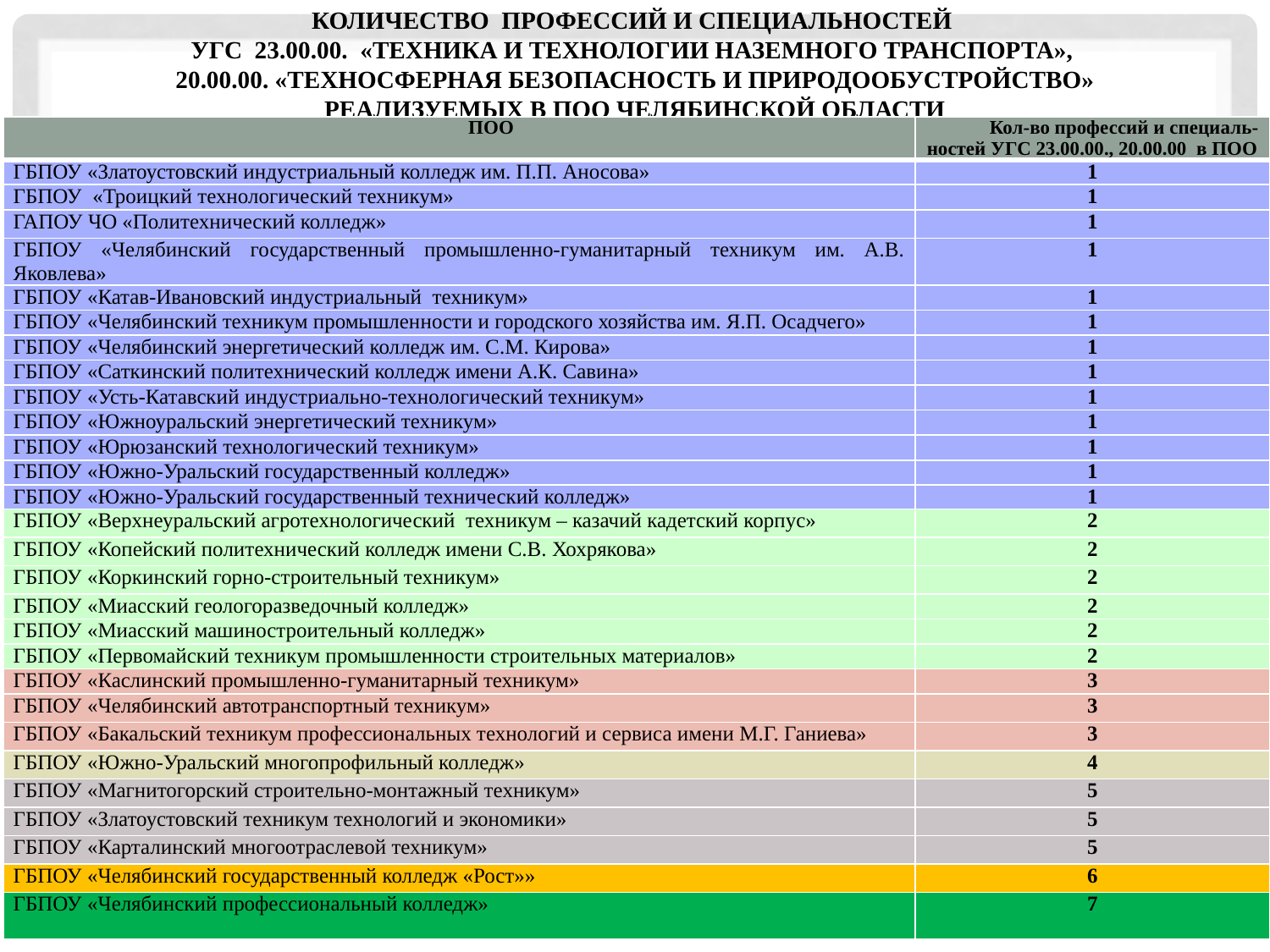

# Количество  профессий и специальностей УГС  23.00.00.  «Техника и технологии наземного транспорта», 20.00.00. «Техносферная безопасность и природообустройство» реализуемых в ПОО Челябинской области
| ПОО | Кол-во профессий и специаль-ностей УГС 23.00.00., 20.00.00 в ПОО |
| --- | --- |
| ГБПОУ «Златоустовский индустриальный колледж им. П.П. Аносова» | 1 |
| ГБПОУ «Троицкий технологический техникум» | 1 |
| ГАПОУ ЧО «Политехнический колледж» | 1 |
| ГБПОУ «Челябинский государственный промышленно-гуманитарный техникум им. А.В. Яковлева» | 1 |
| ГБПОУ «Катав-Ивановский индустриальный техникум» | 1 |
| ГБПОУ «Челябинский техникум промышленности и городского хозяйства им. Я.П. Осадчего» | 1 |
| ГБПОУ «Челябинский энергетический колледж им. С.М. Кирова» | 1 |
| ГБПОУ «Саткинский политехнический колледж имени А.К. Савина» | 1 |
| ГБПОУ «Усть-Катавский индустриально-технологический техникум» | 1 |
| ГБПОУ «Южноуральский энергетический техникум» | 1 |
| ГБПОУ «Юрюзанский технологический техникум» | 1 |
| ГБПОУ «Южно-Уральский государственный колледж» | 1 |
| ГБПОУ «Южно-Уральский государственный технический колледж» | 1 |
| ГБПОУ «Верхнеуральский агротехнологический техникум – казачий кадетский корпус» | 2 |
| ГБПОУ «Копейский политехнический колледж имени С.В. Хохрякова» | 2 |
| ГБПОУ «Коркинский горно-строительный техникум» | 2 |
| ГБПОУ «Миасский геологоразведочный колледж» | 2 |
| ГБПОУ «Миасский машиностроительный колледж» | 2 |
| ГБПОУ «Первомайский техникум промышленности строительных материалов» | 2 |
| ГБПОУ «Каслинский промышленно-гуманитарный техникум» | 3 |
| ГБПОУ «Челябинский автотранспортный техникум» | 3 |
| ГБПОУ «Бакальский техникум профессиональных технологий и сервиса имени М.Г. Ганиева» | 3 |
| ГБПОУ «Южно-Уральский многопрофильный колледж» | 4 |
| ГБПОУ «Магнитогорский строительно-монтажный техникум» | 5 |
| ГБПОУ «Златоустовский техникум технологий и экономики» | 5 |
| ГБПОУ «Карталинский многоотраслевой техникум» | 5 |
| ГБПОУ «Челябинский государственный колледж «Рост»» | 6 |
| ГБПОУ «Челябинский профессиональный колледж» | 7 |